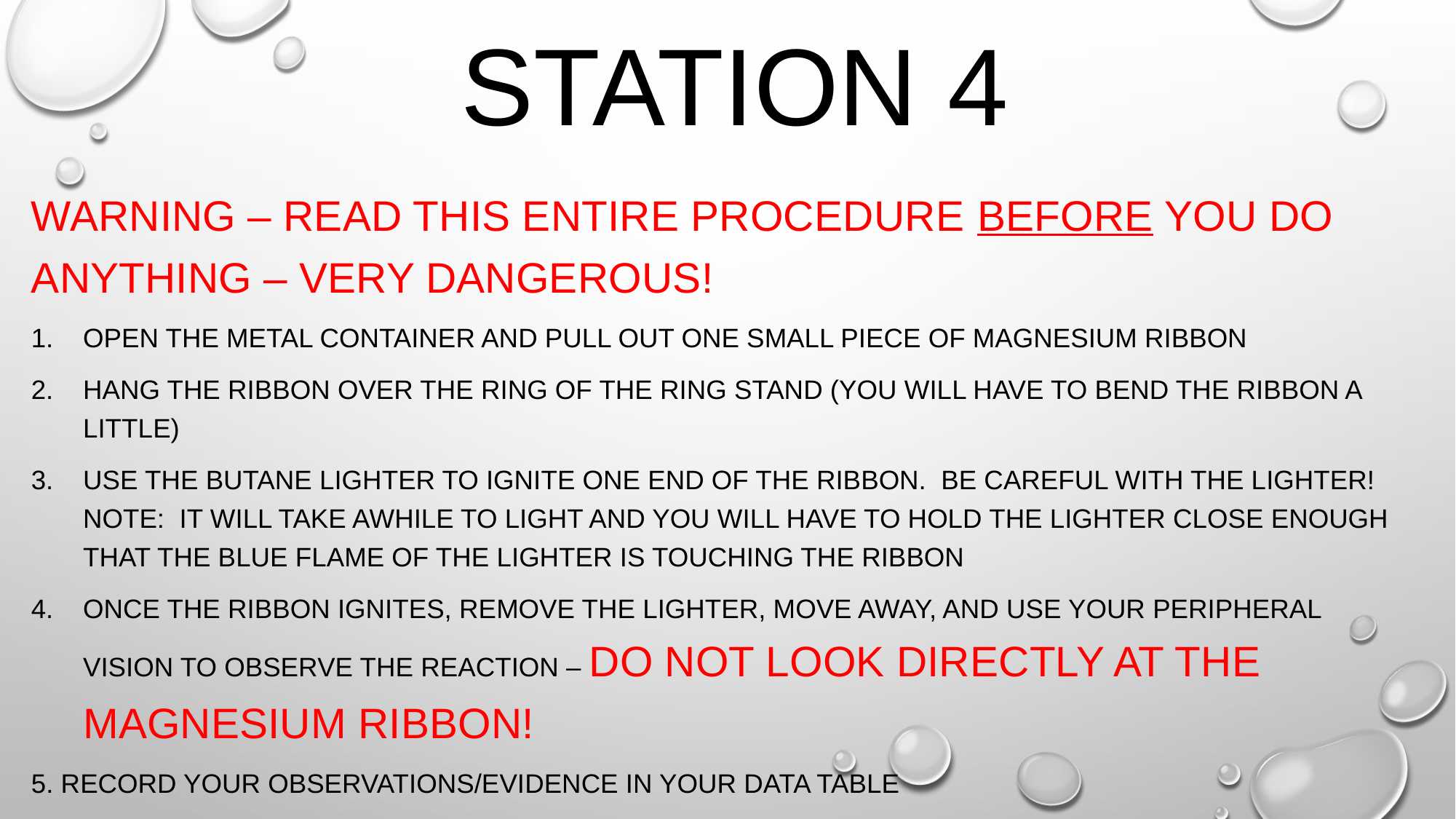

# Station 4
WARNING – READ THIS ENTIRE PROCEDURE BEFORE YOU DO ANYTHING – VERY DANGEROUS!
open THE METAL CONTAINER AND PULL OUT ONE SMALL PIECE OF MAGNESIUM RIBBON
Hang the ribbon over the ring of the ring stand (you will have to bend the ribbon a little)
Use the butane lighter to ignite one end of the ribbon.  Be careful with the lighter!  Note:  it will take awhile to light and you will have to hold the lighter close enough that the blue flame of the lighter is touching the ribbon
Once the ribbon ignites, remove the lighter, move away, and use your peripheral vision to observe the reaction – do not look directly at the magnesium ribbon!
5. Record your observations/evidence in your data table